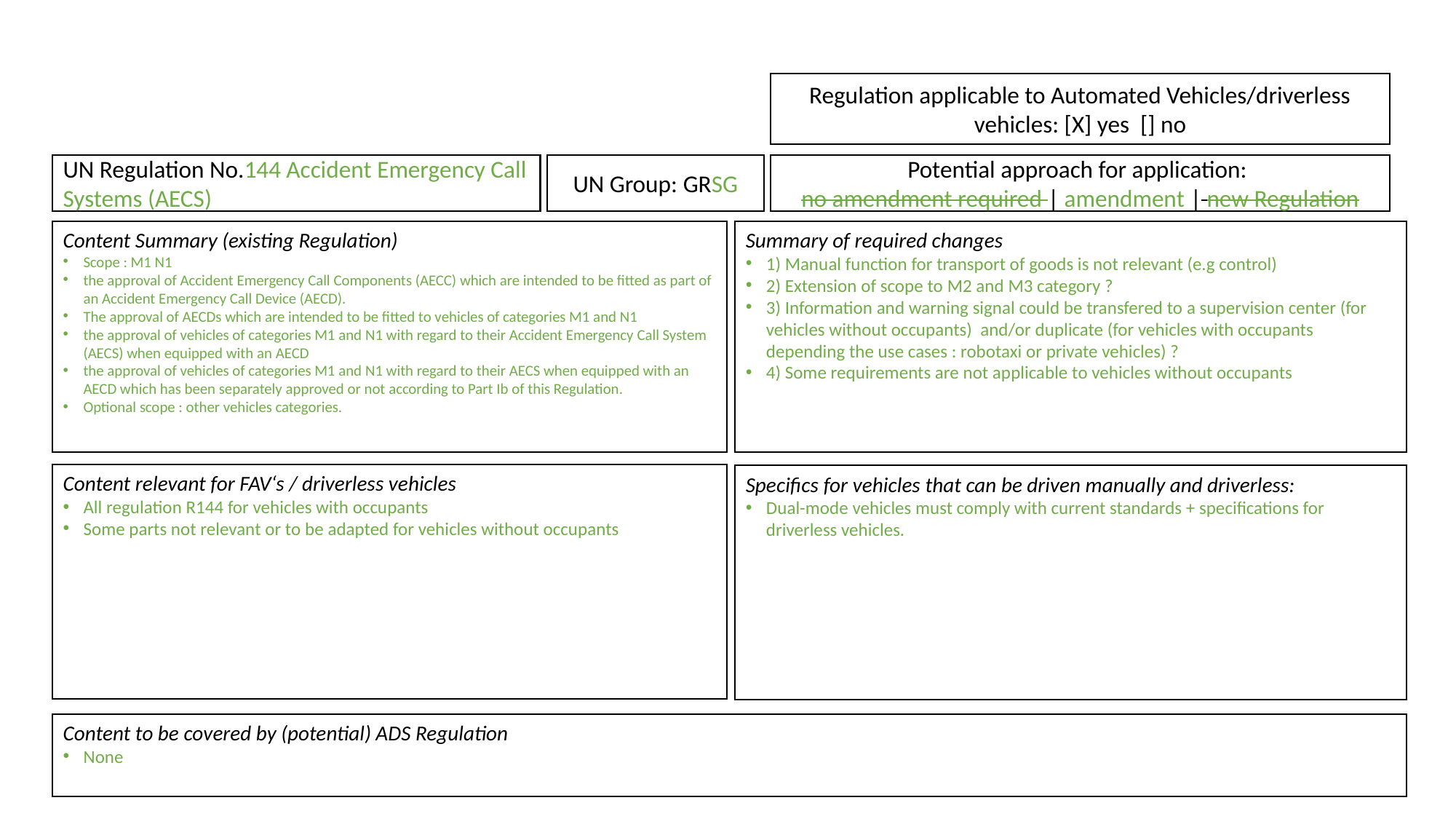

Regulation applicable to Automated Vehicles/driverless vehicles: [X] yes  [] no
UN Regulation No.144 Accident Emergency Call Systems (AECS)
UN Group: GRSG
Potential approach for application:
no amendment required | amendment | new Regulation
Content Summary (existing Regulation)
Scope : M1 N1
the approval of Accident Emergency Call Components (AECC) which are intended to be fitted as part of an Accident Emergency Call Device (AECD).
The approval of AECDs which are intended to be fitted to vehicles of categories M1 and N1
the approval of vehicles of categories M1 and N1 with regard to their Accident Emergency Call System (AECS) when equipped with an AECD
the approval of vehicles of categories M1 and N1 with regard to their AECS when equipped with an AECD which has been separately approved or not according to Part Ib of this Regulation.
Optional scope : other vehicles categories.
Summary of required changes
1) Manual function for transport of goods is not relevant (e.g control)
2) Extension of scope to M2 and M3 category ?
3) Information and warning signal could be transfered to a supervision center (for vehicles without occupants)  and/or duplicate (for vehicles with occupants depending the use cases : robotaxi or private vehicles) ?
4) Some requirements are not applicable to vehicles without occupants
Content relevant for FAV‘s / driverless vehicles
All regulation R144 for vehicles with occupants
Some parts not relevant or to be adapted for vehicles without occupants

Specifics for vehicles that can be driven manually and driverless:
Dual-mode vehicles must comply with current standards + specifications for driverless vehicles.
Content to be covered by (potential) ADS Regulation
None